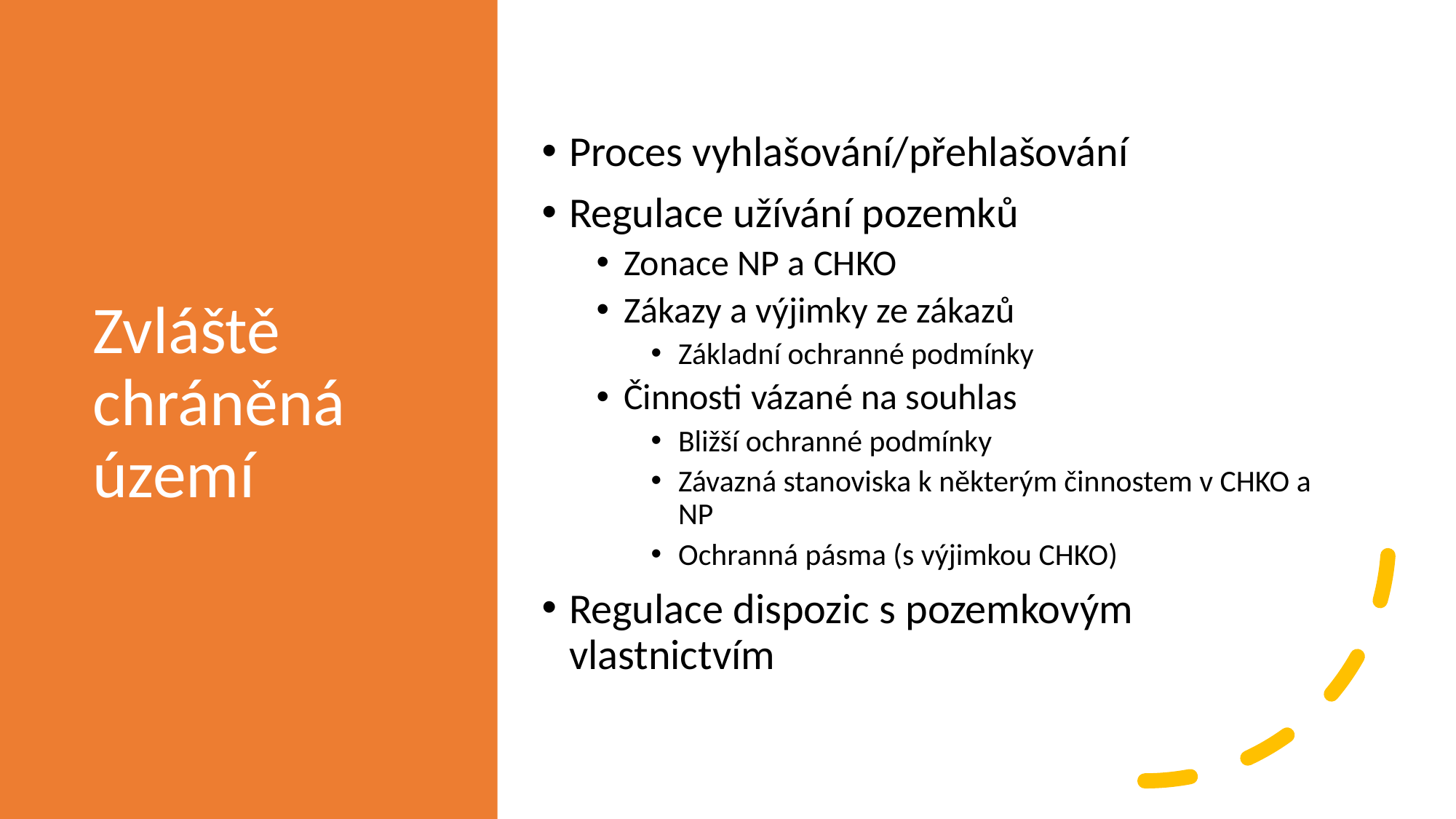

# Zvláště chráněná území
Proces vyhlašování/přehlašování
Regulace užívání pozemků
Zonace NP a CHKO
Zákazy a výjimky ze zákazů
Základní ochranné podmínky
Činnosti vázané na souhlas
Bližší ochranné podmínky
Závazná stanoviska k některým činnostem v CHKO a NP
Ochranná pásma (s výjimkou CHKO)
Regulace dispozic s pozemkovým vlastnictvím